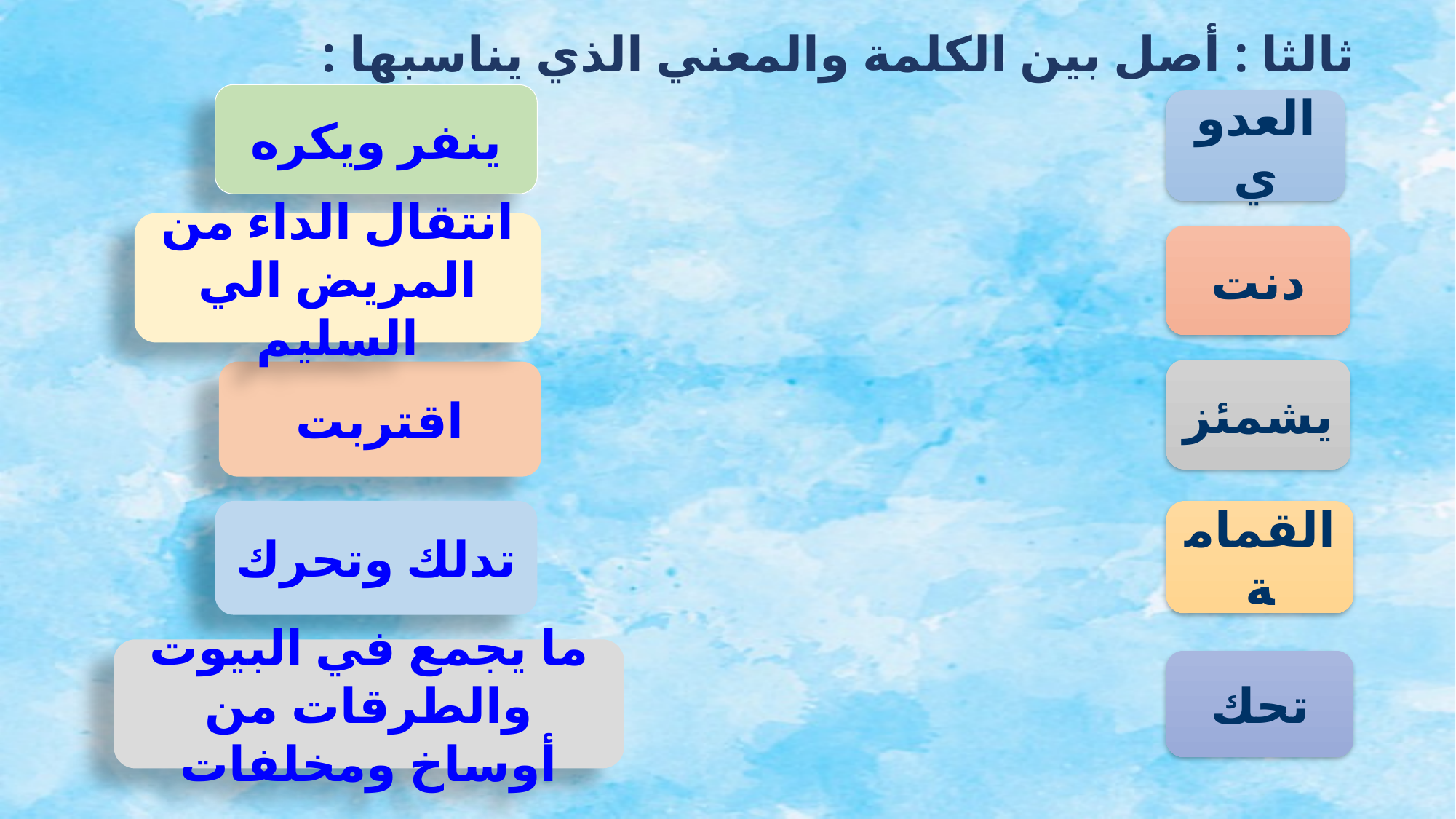

ثالثا : أصل بين الكلمة والمعني الذي يناسبها :
ينفر ويكره
العدوي
انتقال الداء من المريض الي السليم
دنت
يشمئز
اقتربت
تدلك وتحرك
القمامة
ما يجمع في البيوت والطرقات من أوساخ ومخلفات
تحك